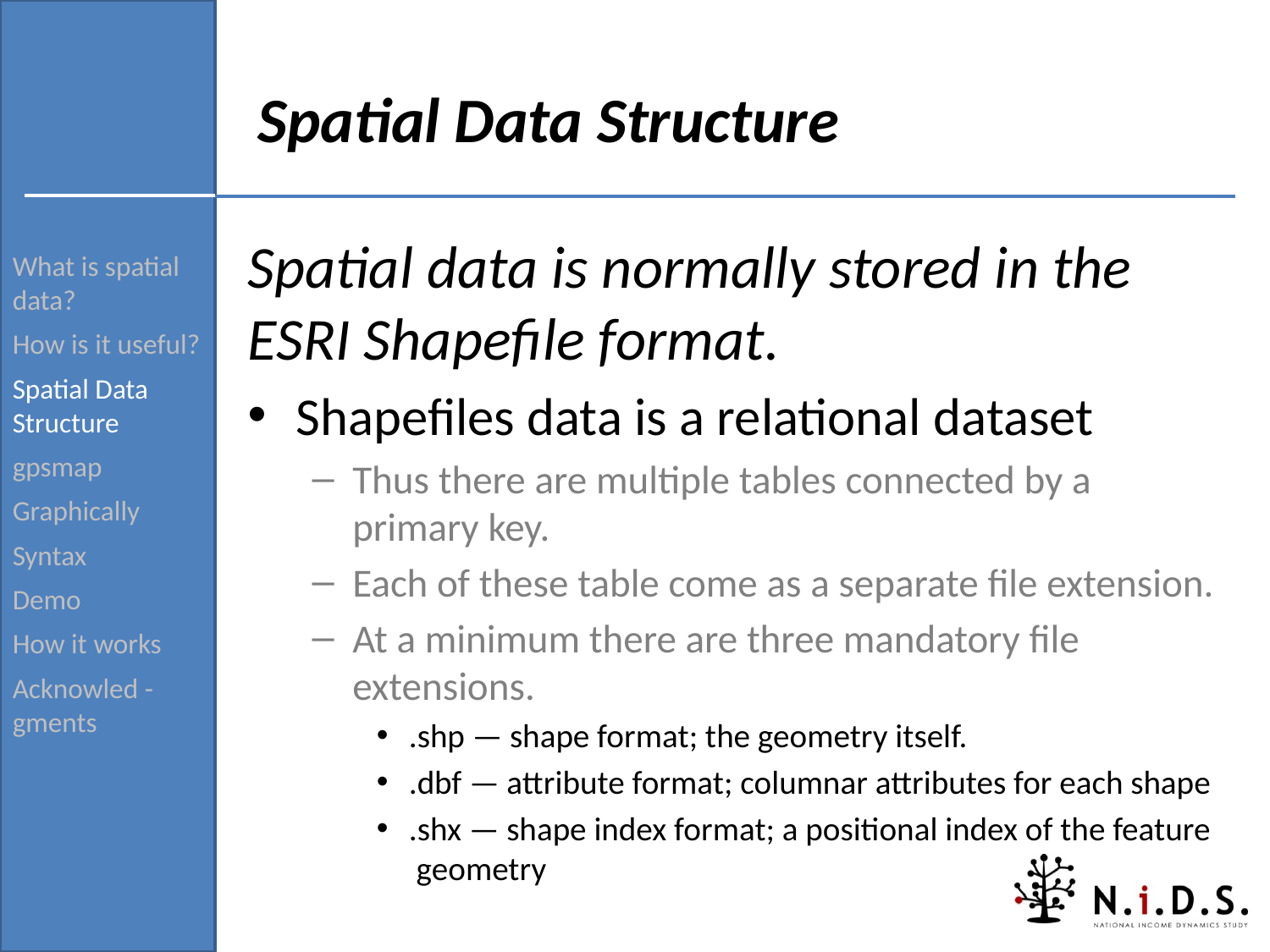

What is spatial data?

How is it useful?

Spatial Data Structure

gpsmap

Graphically

Syntax

Demo

How it works

Acknowled -gments

# Spatial Data Structure
Spatial data is normally stored in the ESRI Shapefile format.
Shapefiles data is a relational dataset
Thus there are multiple tables connected by a primary key.
Each of these table come as a separate file extension.
At a minimum there are three mandatory file extensions.
.shp — shape format; the geometry itself.
.dbf — attribute format; columnar attributes for each shape
.shx — shape index format; a positional index of the feature 	 geometry